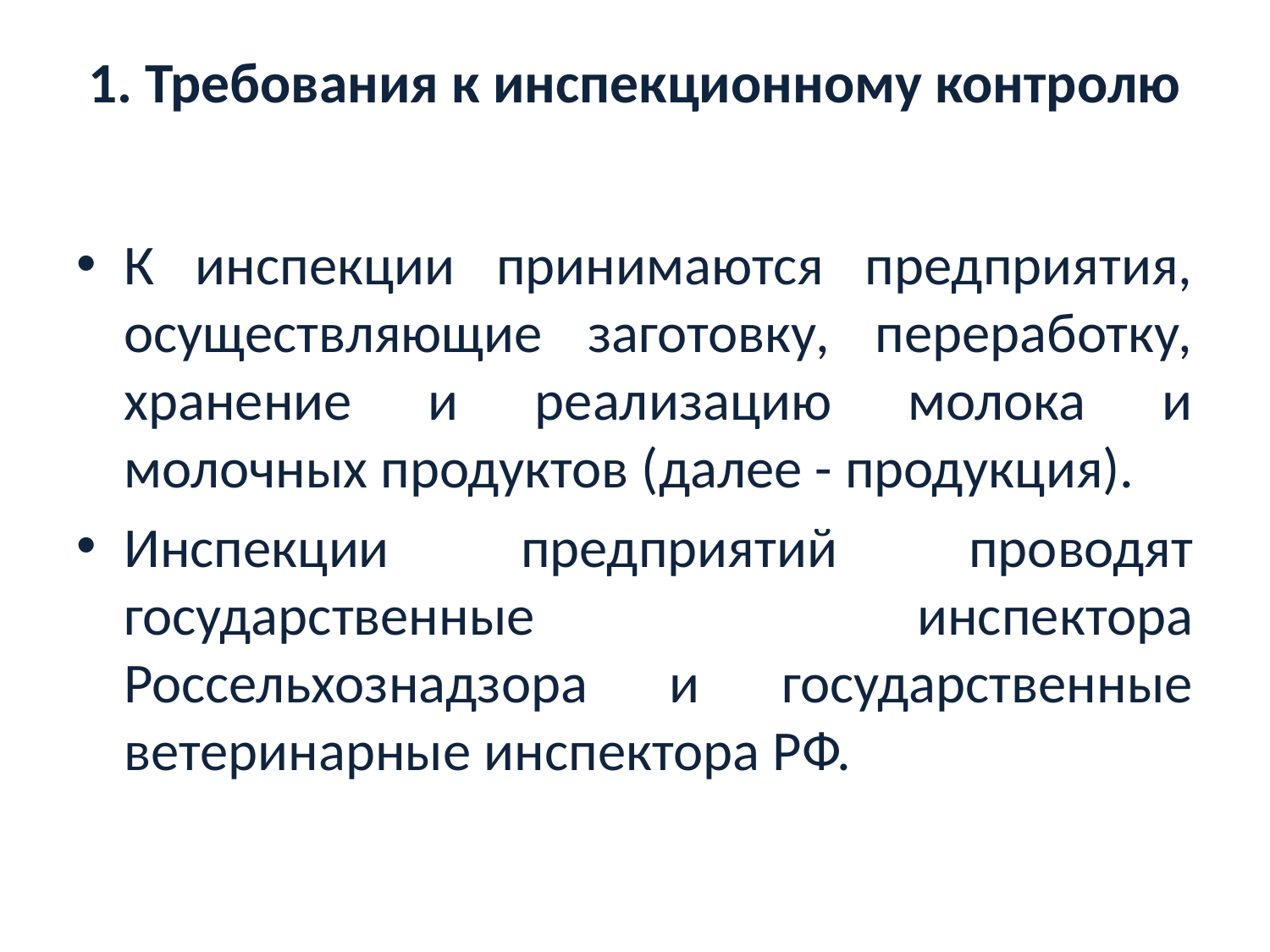

# 1. Требования к инспекционному контролю
К инспекции принимаются предприятия, осуществляющие заготовку, переработку, хранение и реализацию молока и молочных продуктов (далее - продукция).
Инспекции предприятий проводят государственные инспектора Россельхознадзора и государственные ветеринарные инспектора РФ.